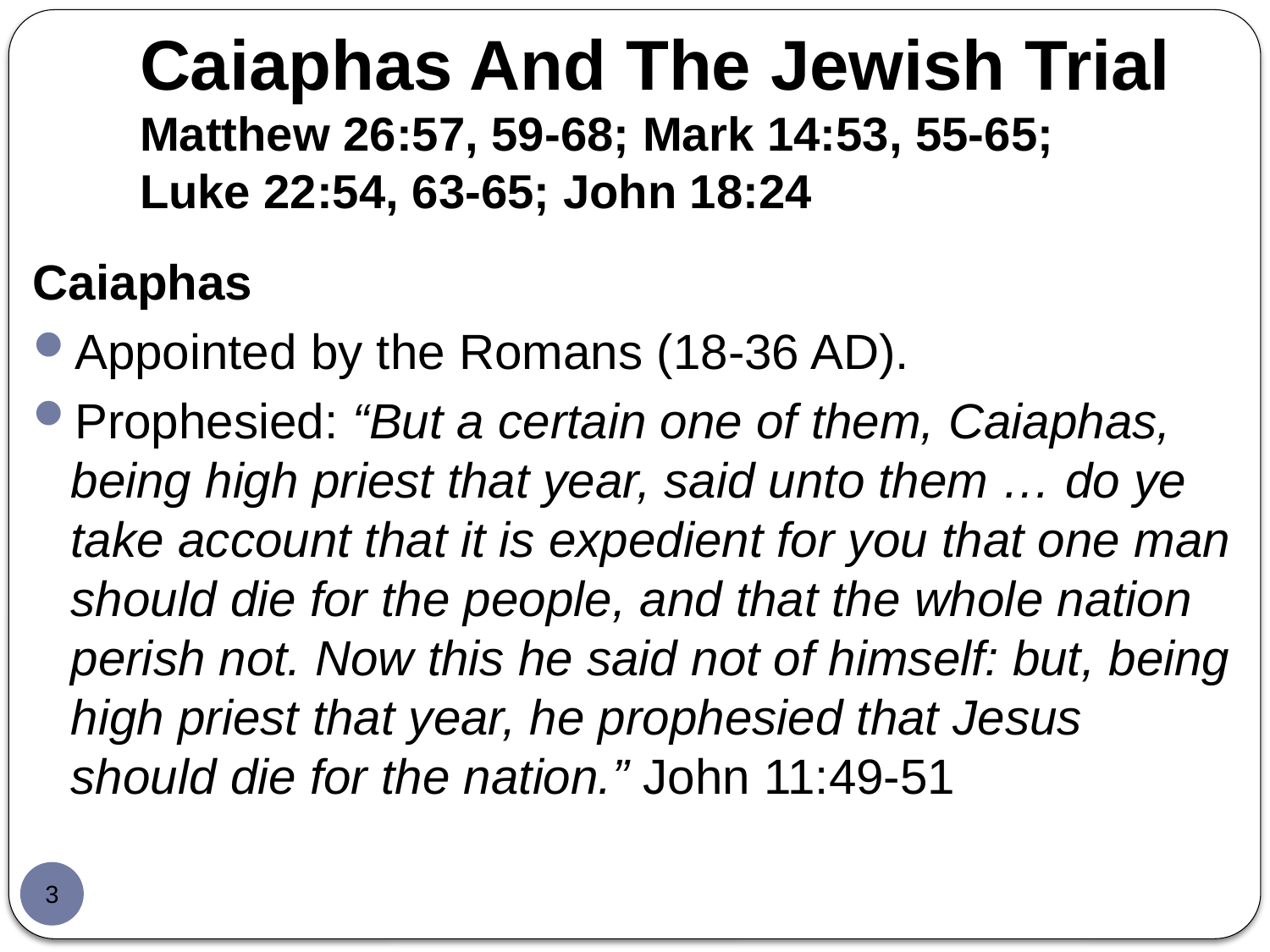

# Caiaphas And The Jewish Trial Matthew 26:57, 59-68; Mark 14:53, 55-65; Luke 22:54, 63-65; John 18:24
Caiaphas
Appointed by the Romans (18-36 AD).
Prophesied: “But a certain one of them, Caiaphas, being high priest that year, said unto them … do ye take account that it is expedient for you that one man should die for the people, and that the whole nation perish not. Now this he said not of himself: but, being high priest that year, he prophesied that Jesus should die for the nation.” John 11:49-51
3